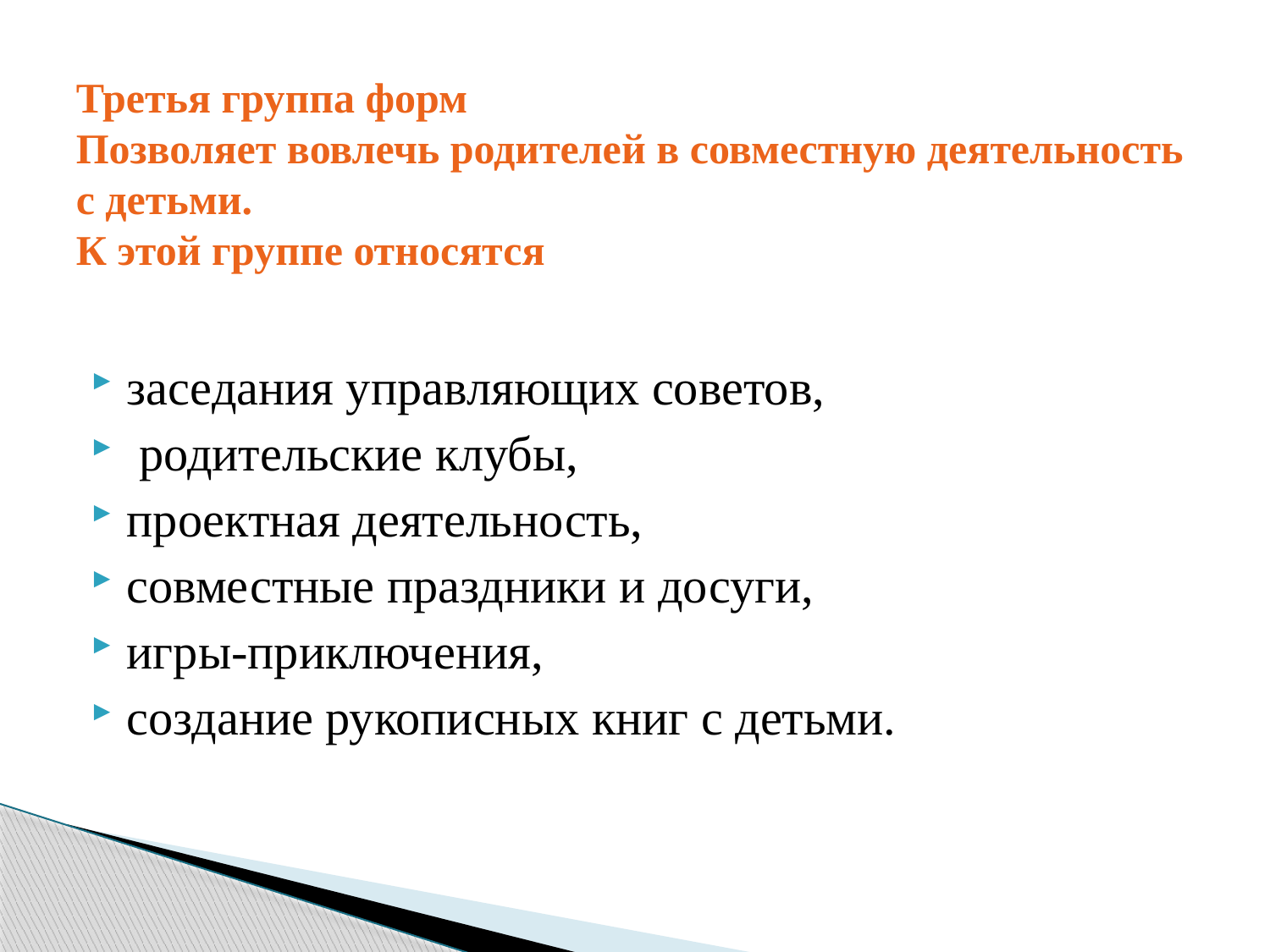

# Третья группа форм Позволяет вовлечь родителей в совместную деятельность с детьми. К этой группе относятся
заседания управляющих советов,
 родительские клубы,
проектная деятельность,
совместные праздники и досуги,
игры-приключения,
создание рукописных книг с детьми.